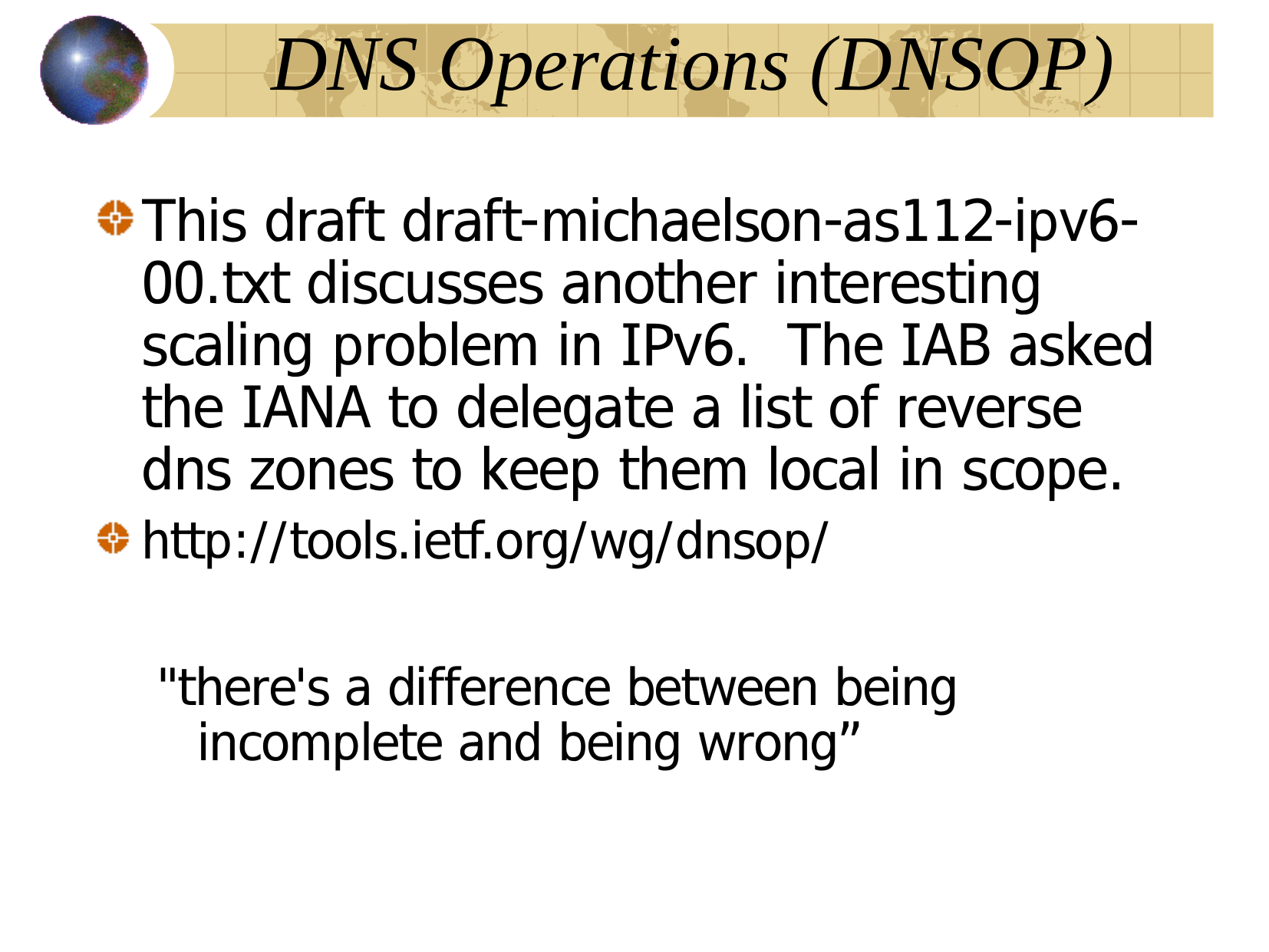

DNS Operations (DNSOP)‏
This draft draft-michaelson-as112-ipv6-00.txt discusses another interesting scaling problem in IPv6.  The IAB asked the IANA to delegate a list of reverse dns zones to keep them local in scope.
http://tools.ietf.org/wg/dnsop/

"there's a difference between being incomplete and being wrong”